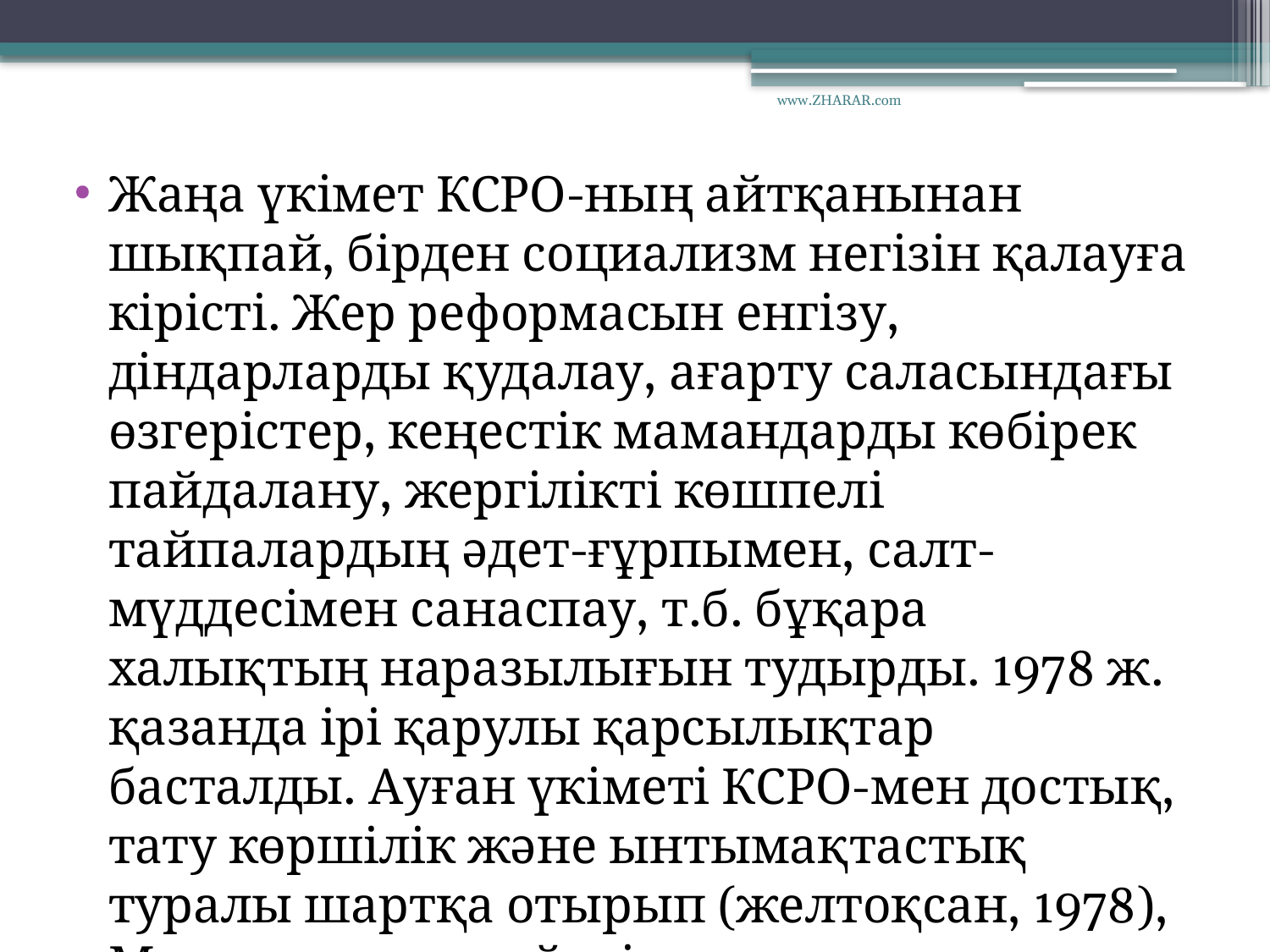

www.ZHARAR.com
Жаңа үкімет КСРО-ның айтқанынан шықпай, бірден социализм негізін қалауға кірісті. Жер реформасын енгізу, діндарларды қудалау, ағарту саласындағы өзгерістер, кеңестік мамандарды көбірек пайдалану, жергілікті көшпелі тайпалардың әдет-ғұрпымен, салт-мүддесімен санаспау, т.б. бұқара халықтың наразылығын тудырды. 1978 ж. қазанда ірі қарулы қарсылықтар басталды. Ауған үкіметі КСРО-мен достық, тату көршілік және ынтымақтастық туралы шартқа отырып (желтоқсан, 1978), Мәскеуге арқа сүйеді.